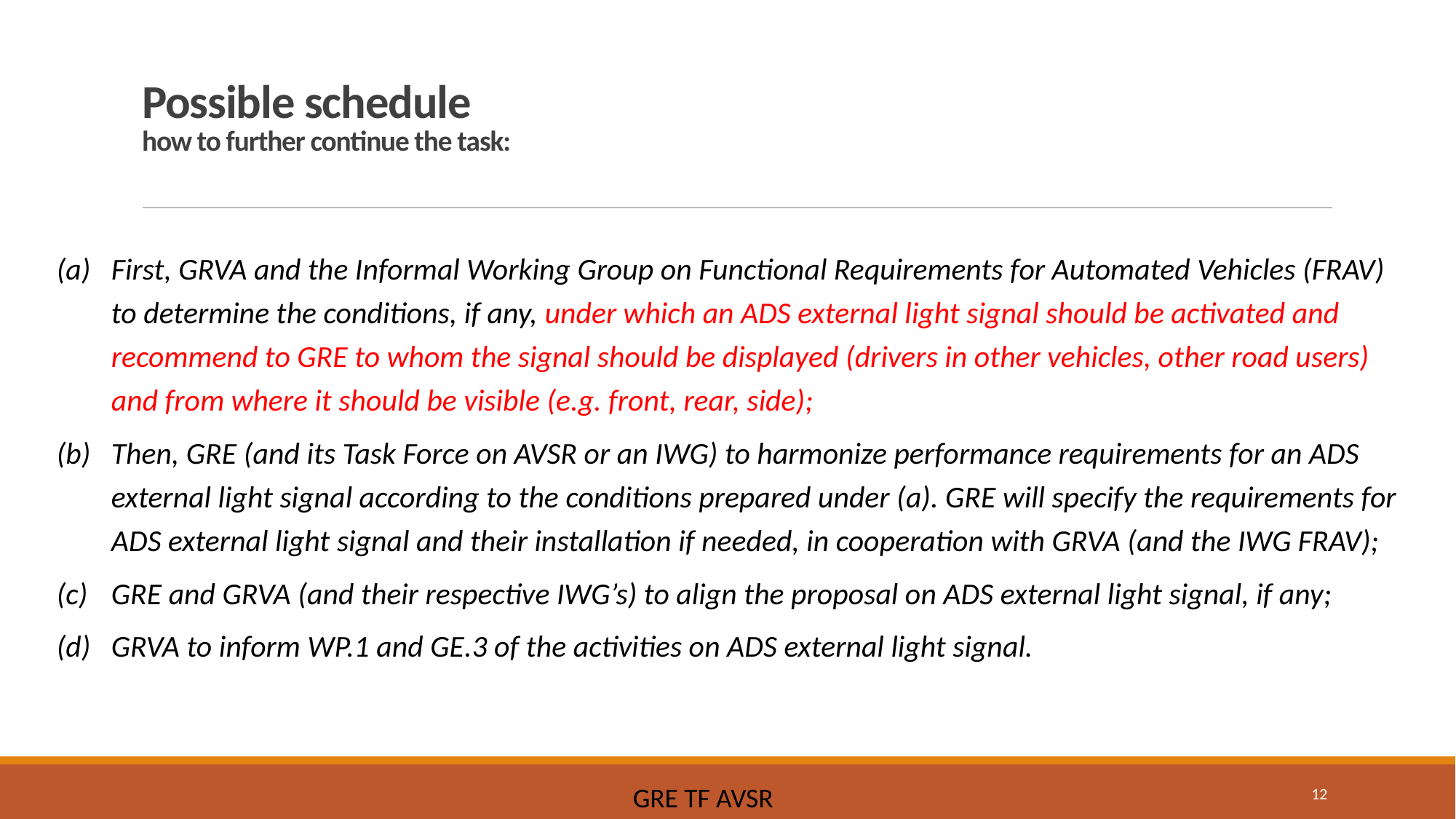

# Possible schedule how to further continue the task:
First, GRVA and the Informal Working Group on Functional Requirements for Automated Vehicles (FRAV) to determine the conditions, if any, under which an ADS external light signal should be activated and recommend to GRE to whom the signal should be displayed (drivers in other vehicles, other road users) and from where it should be visible (e.g. front, rear, side);
Then, GRE (and its Task Force on AVSR or an IWG) to harmonize performance requirements for an ADS external light signal according to the conditions prepared under (a). GRE will specify the requirements for ADS external light signal and their installation if needed, in cooperation with GRVA (and the IWG FRAV);
GRE and GRVA (and their respective IWG’s) to align the proposal on ADS external light signal, if any;
GRVA to inform WP.1 and GE.3 of the activities on ADS external light signal.
12